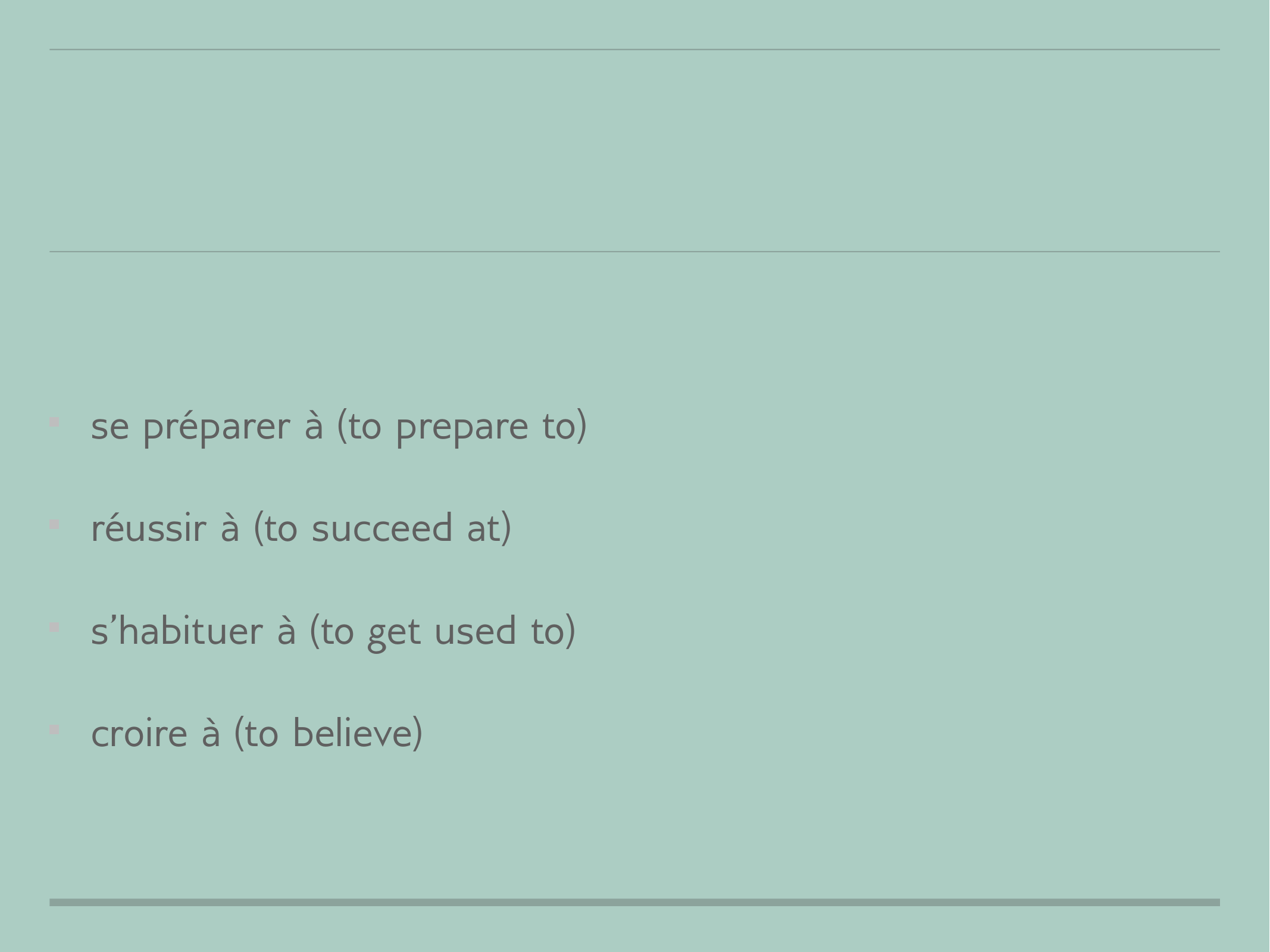

#
se préparer à (to prepare to)
réussir à (to succeed at)
s’habituer à (to get used to)
croire à (to believe)